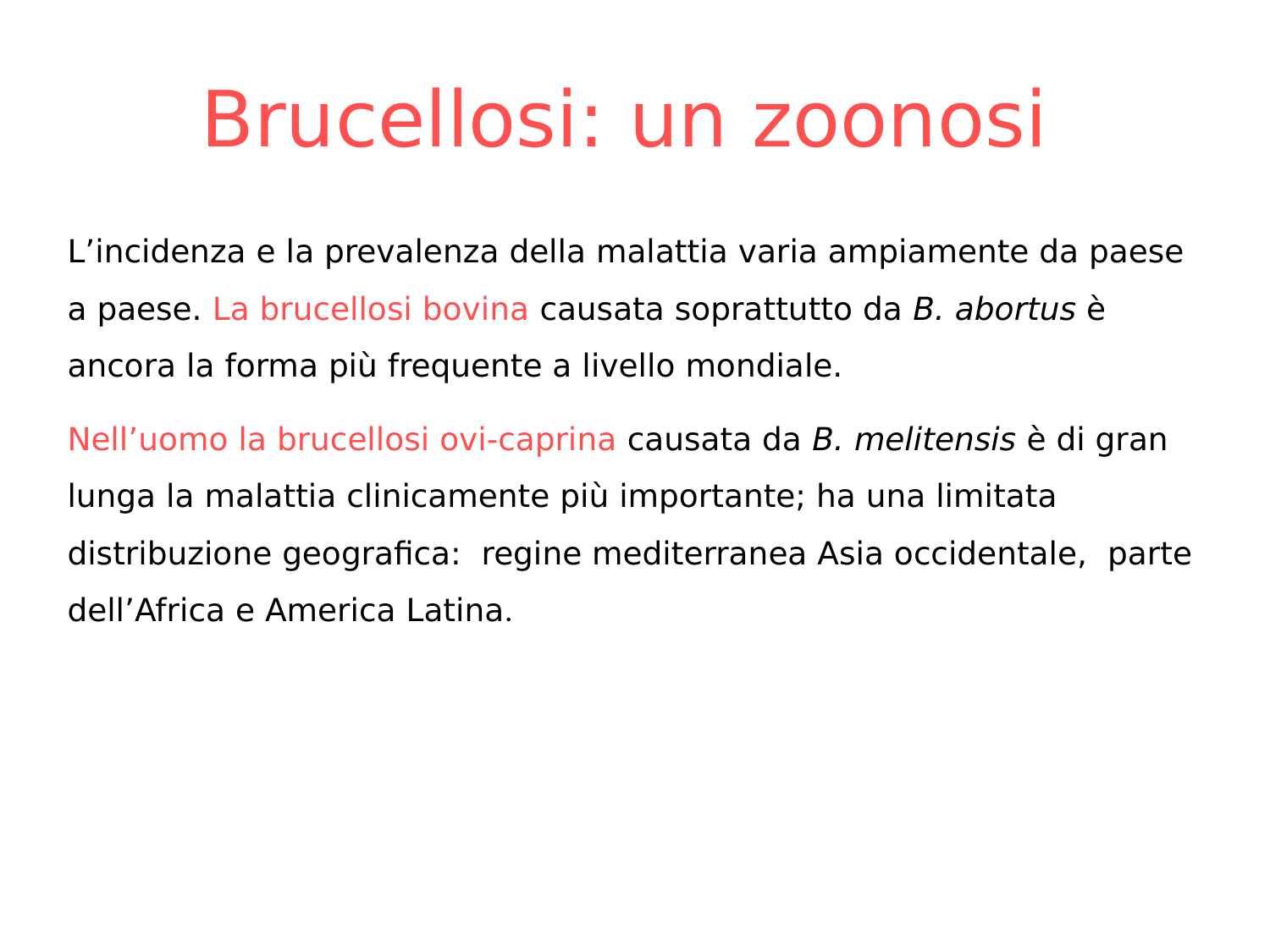

# Brucellosi: un zoonosi
L’incidenza e la prevalenza della malattia varia ampiamente da paese a paese. La brucellosi bovina causata soprattutto da B. abortus è ancora la forma più frequente a livello mondiale.
Nell’uomo la brucellosi ovi-caprina causata da B. melitensis è di gran lunga la malattia clinicamente più importante; ha una limitata distribuzione geografica:  regine mediterranea Asia occidentale,  parte dell’Africa e America Latina.